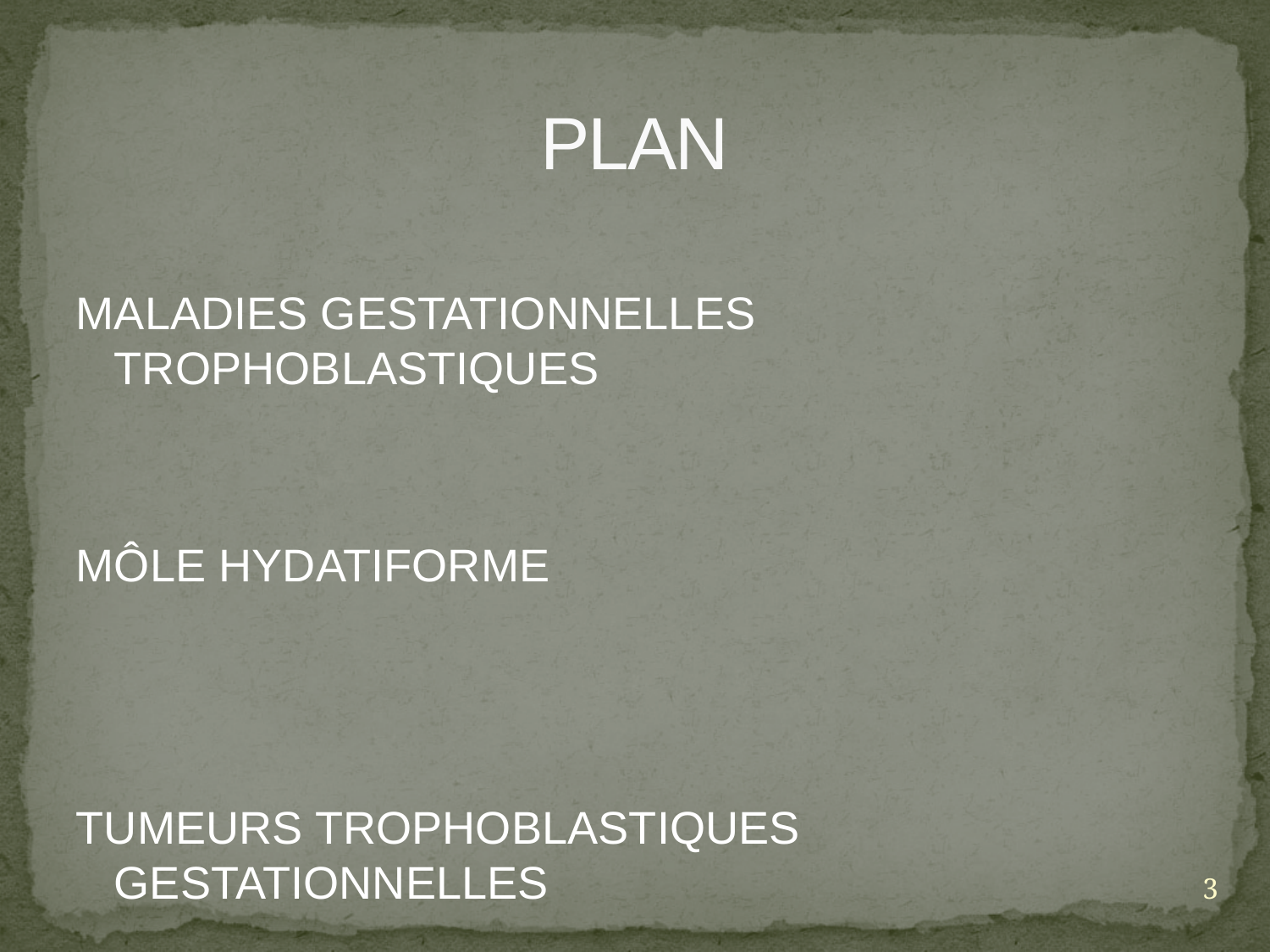

# PLAN

MALADIES GESTATIONNELLES TROPHOBLASTIQUES

MÔLE HYDATIFORME

TUMEURS TROPHOBLASTIQUES GESTATIONNELLES
3